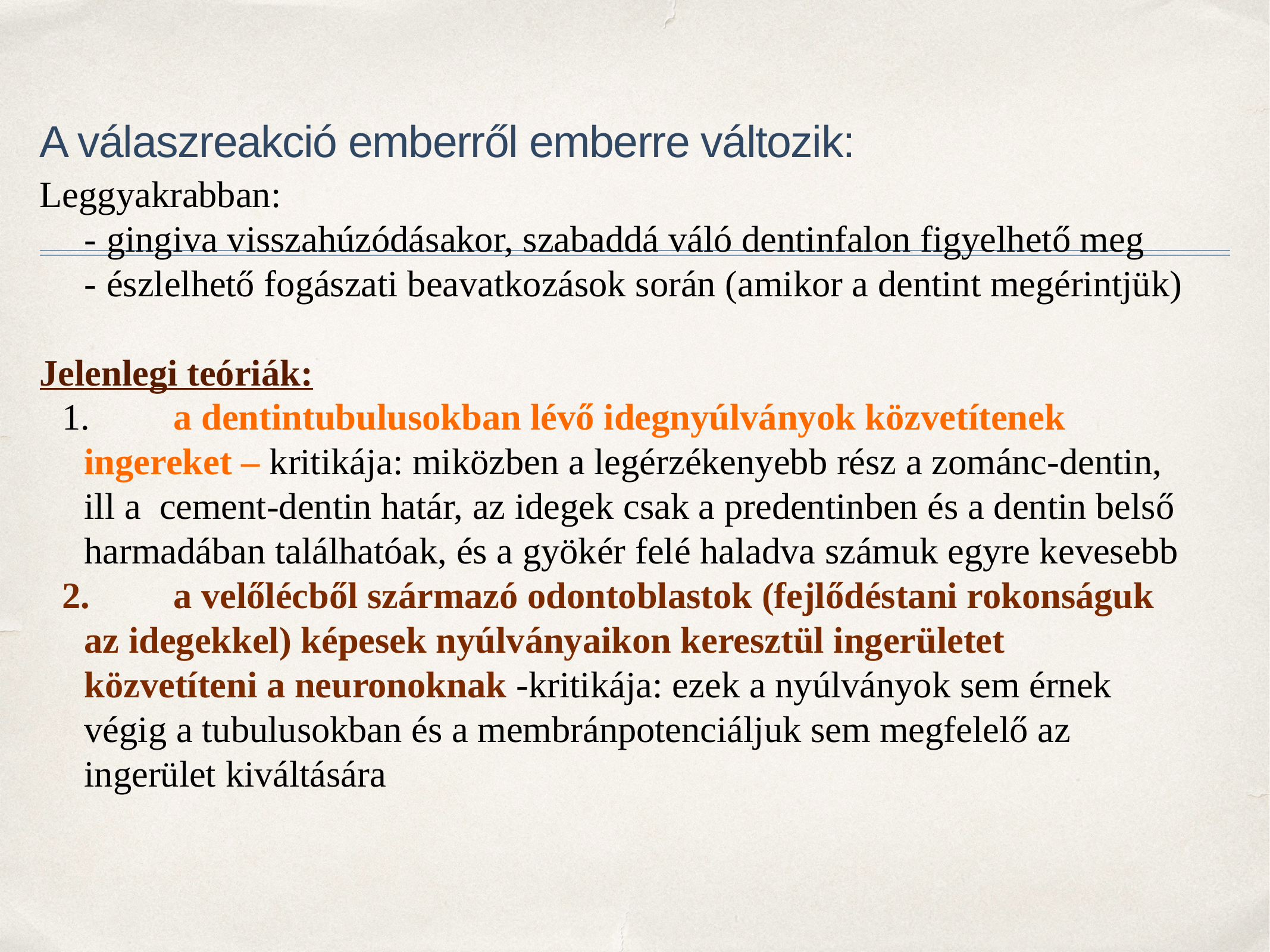

# A válaszreakció emberről emberre változik:
Leggyakrabban:
-	gingiva visszahúzódásakor, szabaddá váló dentinfalon figyelhető meg
-	észlelhető fogászati beavatkozások során (amikor a dentint megérintjük)

Jelenlegi teóriák:
1.	a dentintubulusokban lévő idegnyúlványok közvetítenek ingereket – kritikája: miközben a legérzékenyebb rész a zománc-dentin, ill a  cement-dentin határ, az idegek csak a predentinben és a dentin belső harmadában találhatóak, és a gyökér felé haladva számuk egyre kevesebb
2.	a velőlécből származó odontoblastok (fejlődéstani rokonságuk az idegekkel) képesek nyúlványaikon keresztül ingerületet közvetíteni a neuronoknak -kritikája: ezek a nyúlványok sem érnek végig a tubulusokban és a membránpotenciáljuk sem megfelelő az ingerület kiváltására